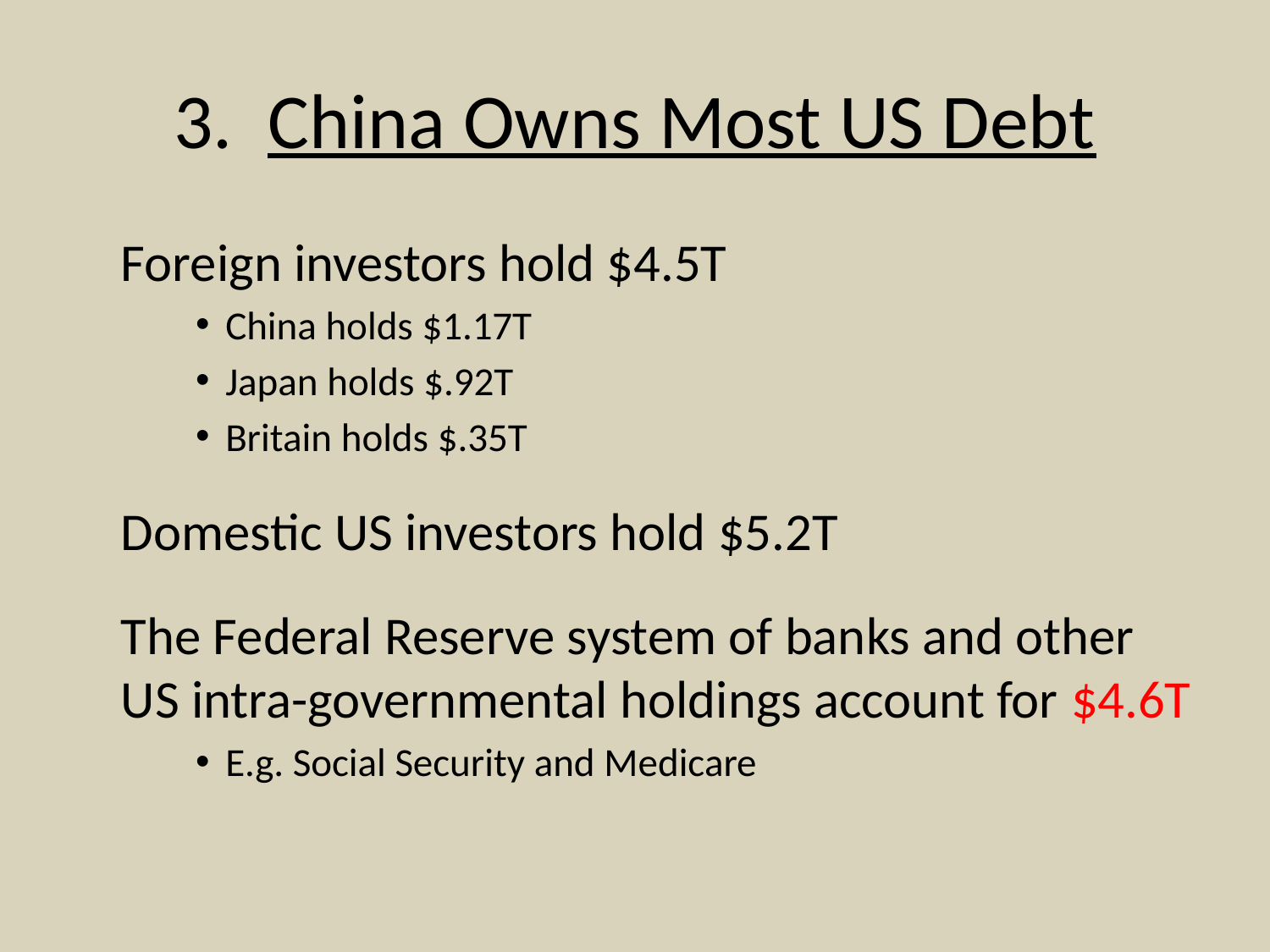

# 3.  China Owns Most US Debt
	Foreign investors hold $4.5T
China holds $1.17T
Japan holds $.92T
Britain holds $.35T

	Domestic US investors hold $5.2T

	The Federal Reserve system of banks and other US intra-governmental holdings account for $4.6T
E.g. Social Security and Medicare